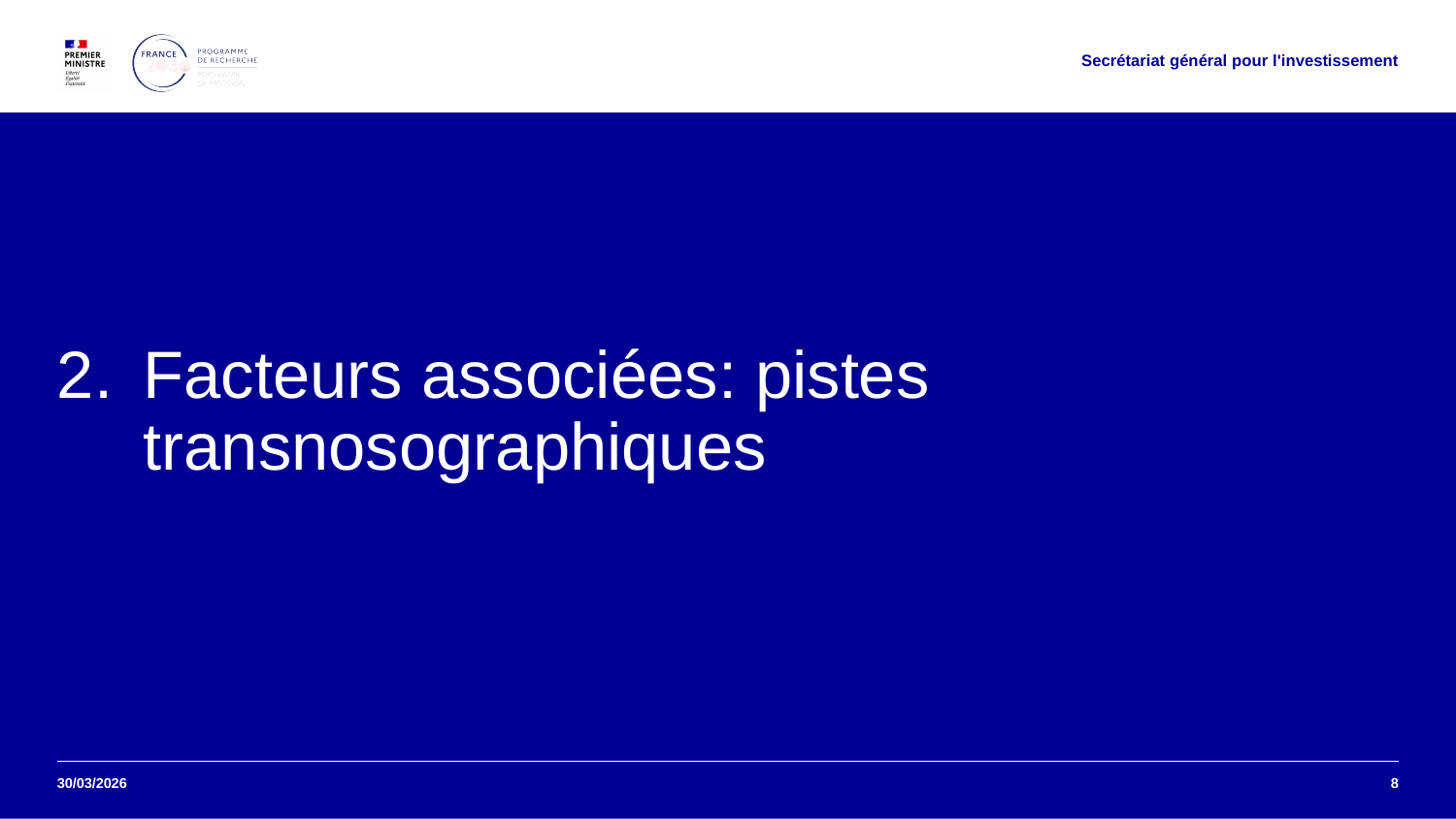

Secrétariat général pour l'investissement
# Facteurs associées: pistes transnosographiques
30/03/2026
8